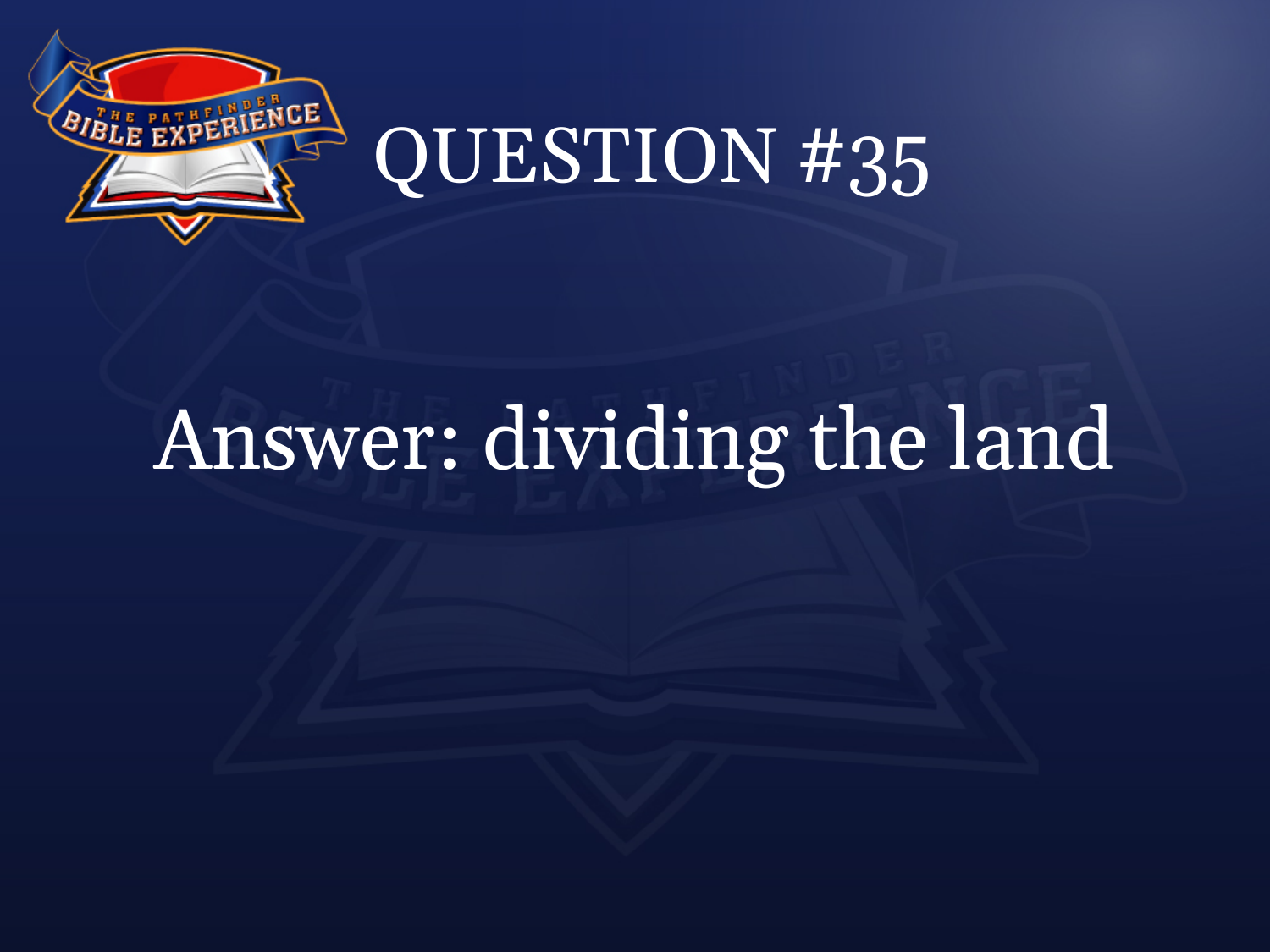

# QUESTION #35

Answer: dividing the land